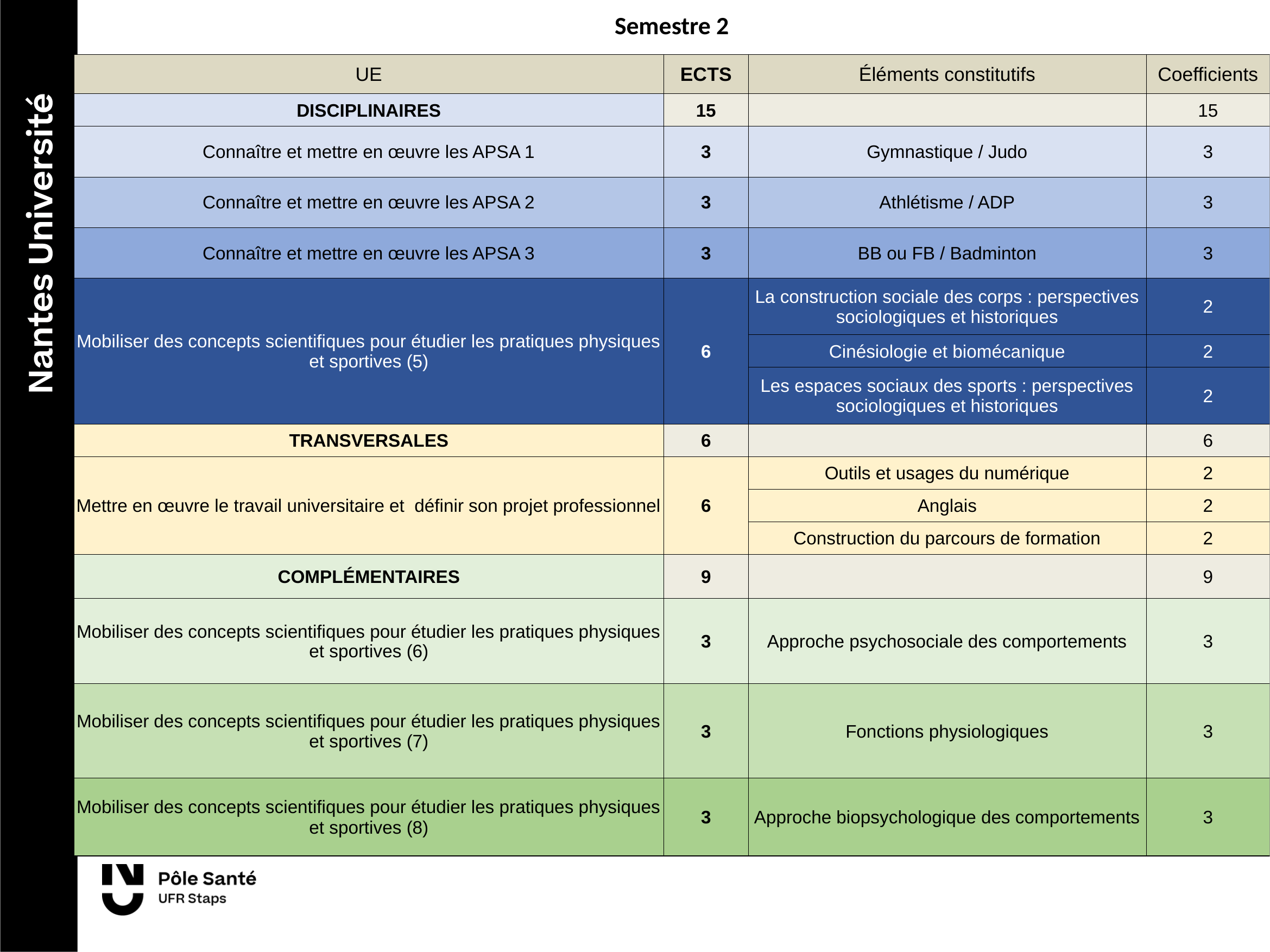

| Semestre 2 |  |  |  |
| --- | --- | --- | --- |
| UE | ECTS | Éléments constitutifs | Coefficients |
| DISCIPLINAIRES | 15 |  | 15 |
| Connaître et mettre en œuvre les APSA 1 | 3 | Gymnastique / Judo | 3 |
| Connaître et mettre en œuvre les APSA 2 | 3 | Athlétisme / ADP | 3 |
| Connaître et mettre en œuvre les APSA 3 | 3 | BB ou FB / Badminton | 3 |
| Mobiliser des concepts scientifiques pour étudier les pratiques physiques et sportives (5) | 6 | La construction sociale des corps : perspectives sociologiques et historiques | 2 |
|  |  | Cinésiologie et biomécanique | 2 |
|  |  | Les espaces sociaux des sports : perspectives sociologiques et historiques | 2 |
| TRANSVERSALES | 6 |  | 6 |
| Mettre en œuvre le travail universitaire et définir son projet professionnel | 6 | Outils et usages du numérique | 2 |
|  |  | Anglais | 2 |
|  |  | Construction du parcours de formation | 2 |
| COMPLÉMENTAIRES | 9 |  | 9 |
| Mobiliser des concepts scientifiques pour étudier les pratiques physiques et sportives (6) | 3 | Approche psychosociale des comportements | 3 |
| Mobiliser des concepts scientifiques pour étudier les pratiques physiques et sportives (7) | 3 | Fonctions physiologiques | 3 |
| Mobiliser des concepts scientifiques pour étudier les pratiques physiques et sportives (8) | 3 | Approche biopsychologique des comportements | 3 |